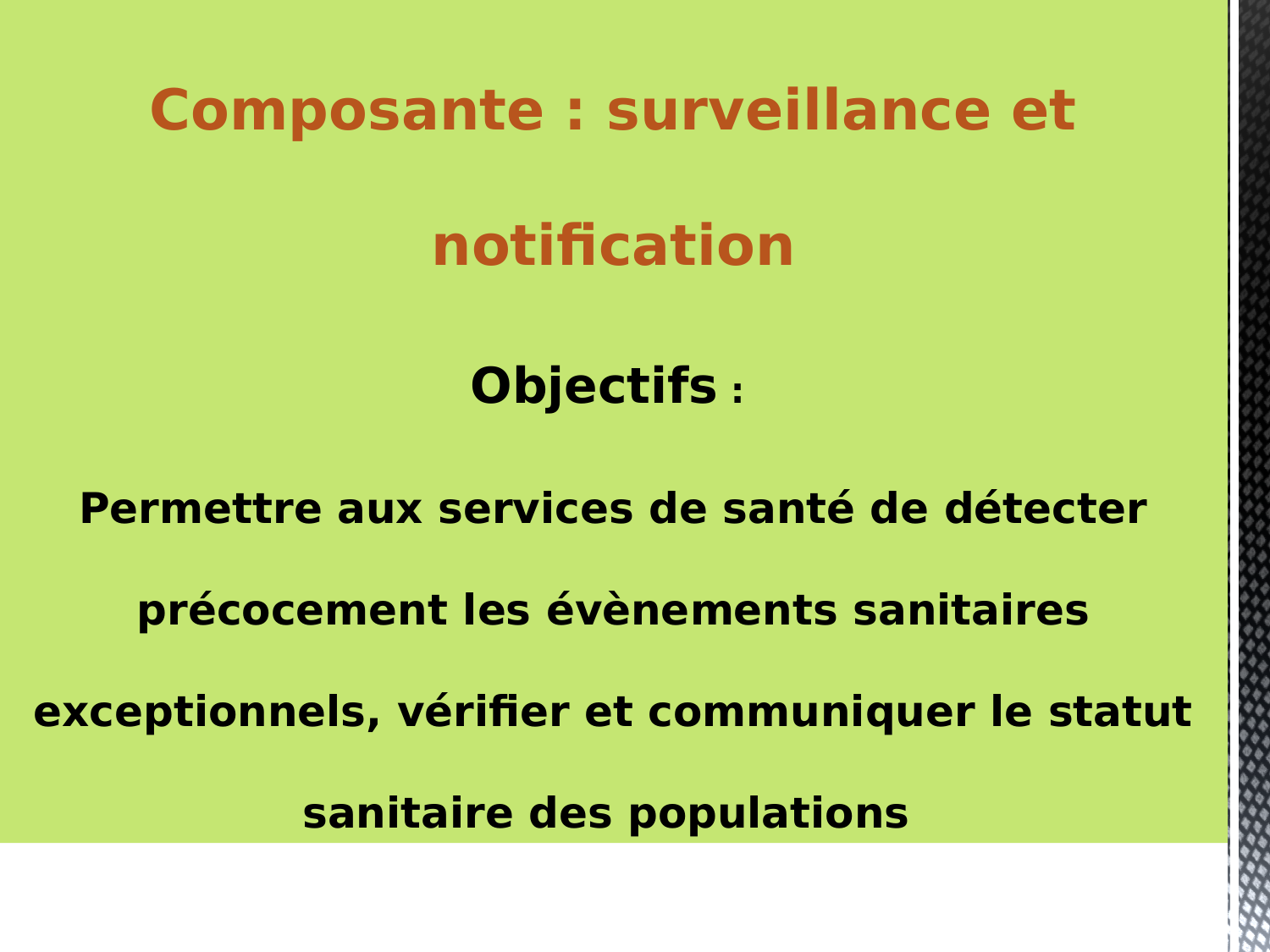

Composante : surveillance et notification
Objectifs :
Permettre aux services de santé de détecter précocement les évènements sanitaires exceptionnels, vérifier et communiquer le statut sanitaire des populations